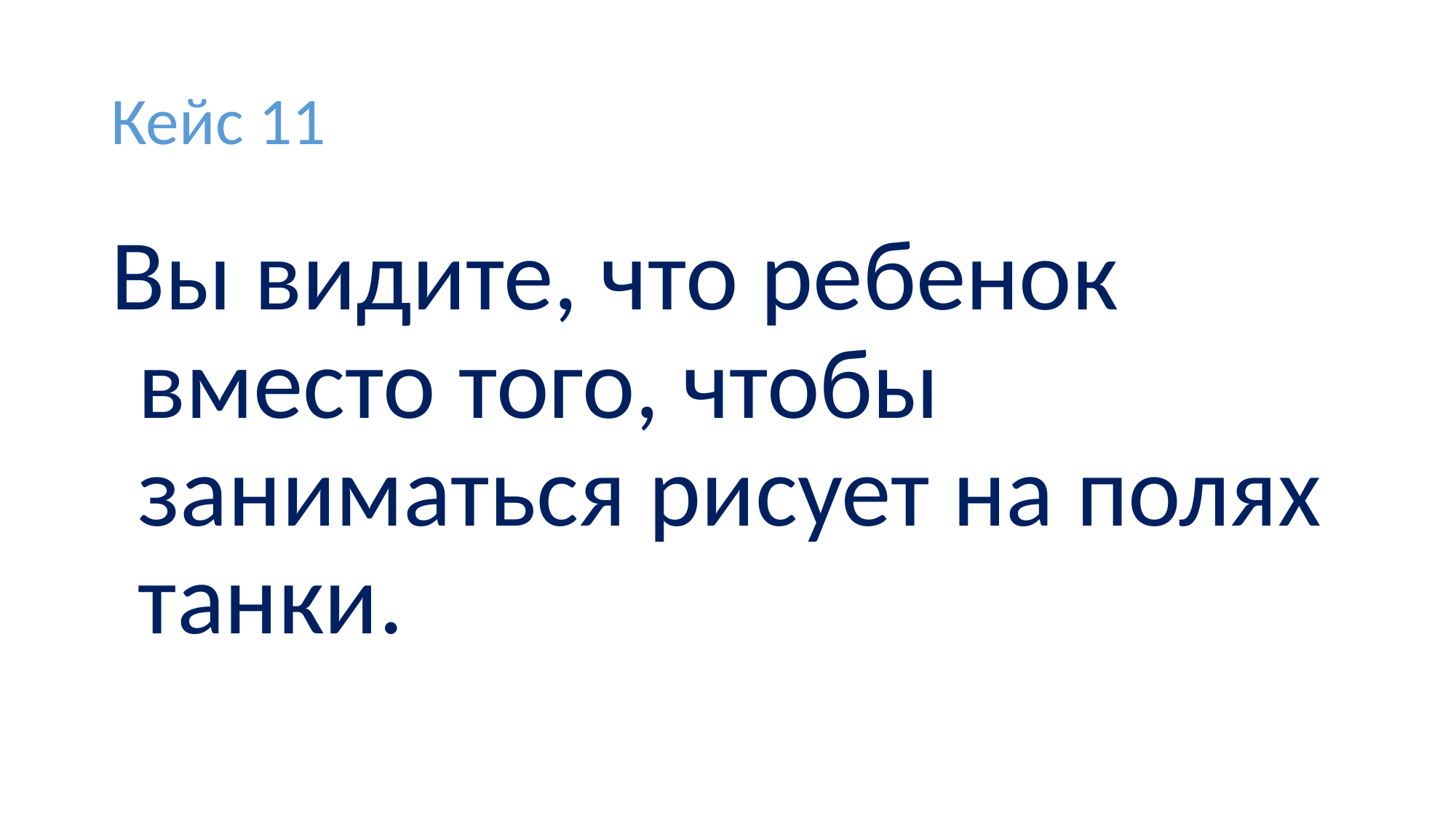

# Кейс 11
Вы видите, что ребенок вместо того, чтобы заниматься рисует на полях танки.